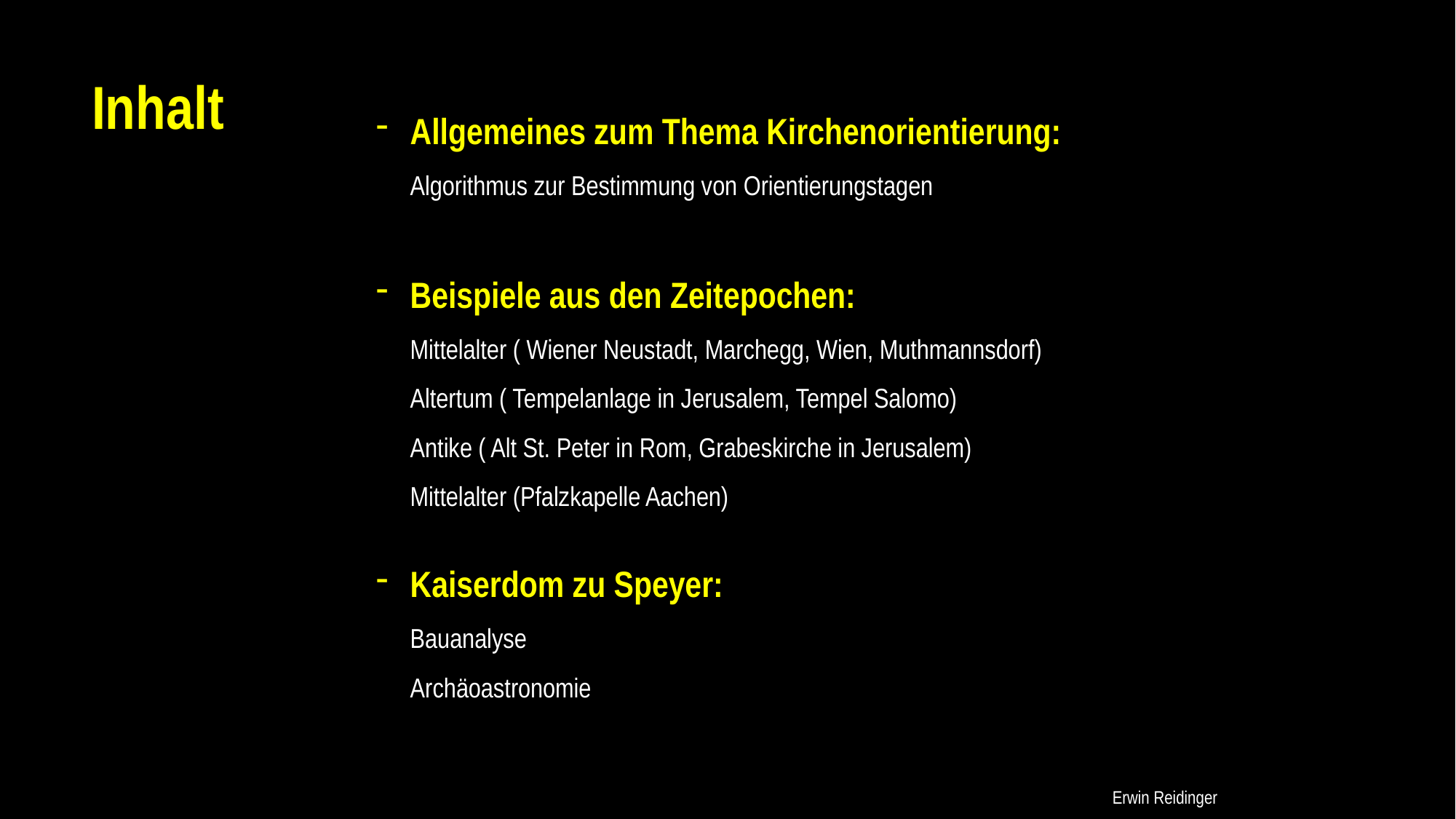

Inhalt

Allgemeines zum Thema Kirchenorientierung:
Algorithmus zur Bestimmung von Orientierungstagen
Beispiele aus den Zeitepochen:
Mittelalter ( Wiener Neustadt, Marchegg, Wien, Muthmannsdorf)
Altertum ( Tempelanlage in Jerusalem, Tempel Salomo)
Antike ( Alt St. Peter in Rom, Grabeskirche in Jerusalem)
Mittelalter (Pfalzkapelle Aachen)
Kaiserdom zu Speyer:
Bauanalyse
Archäoastronomie
Erwin Reidinger